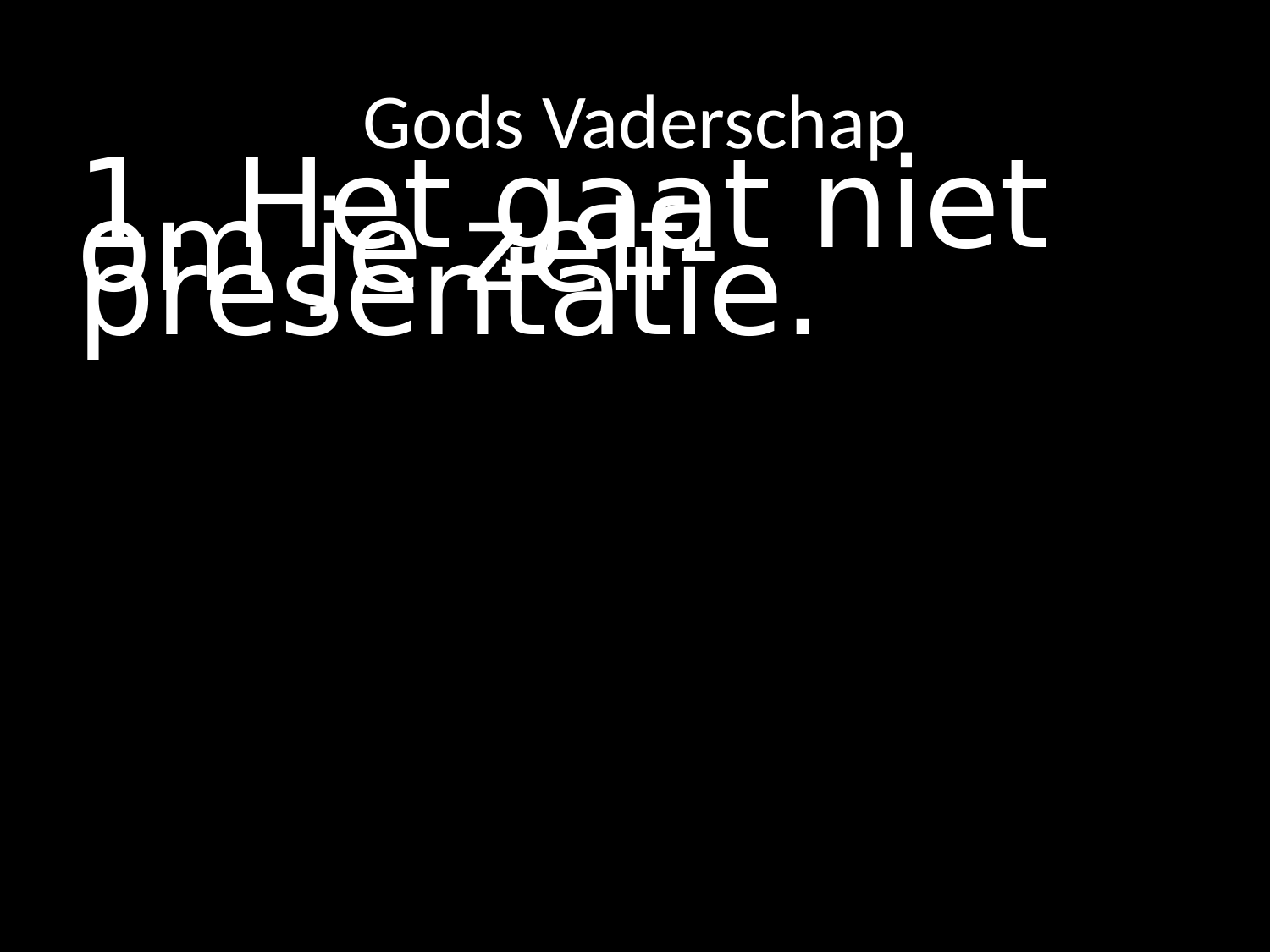

# Gods Vaderschap
1. Het gaat niet om je zelf-presentatie.